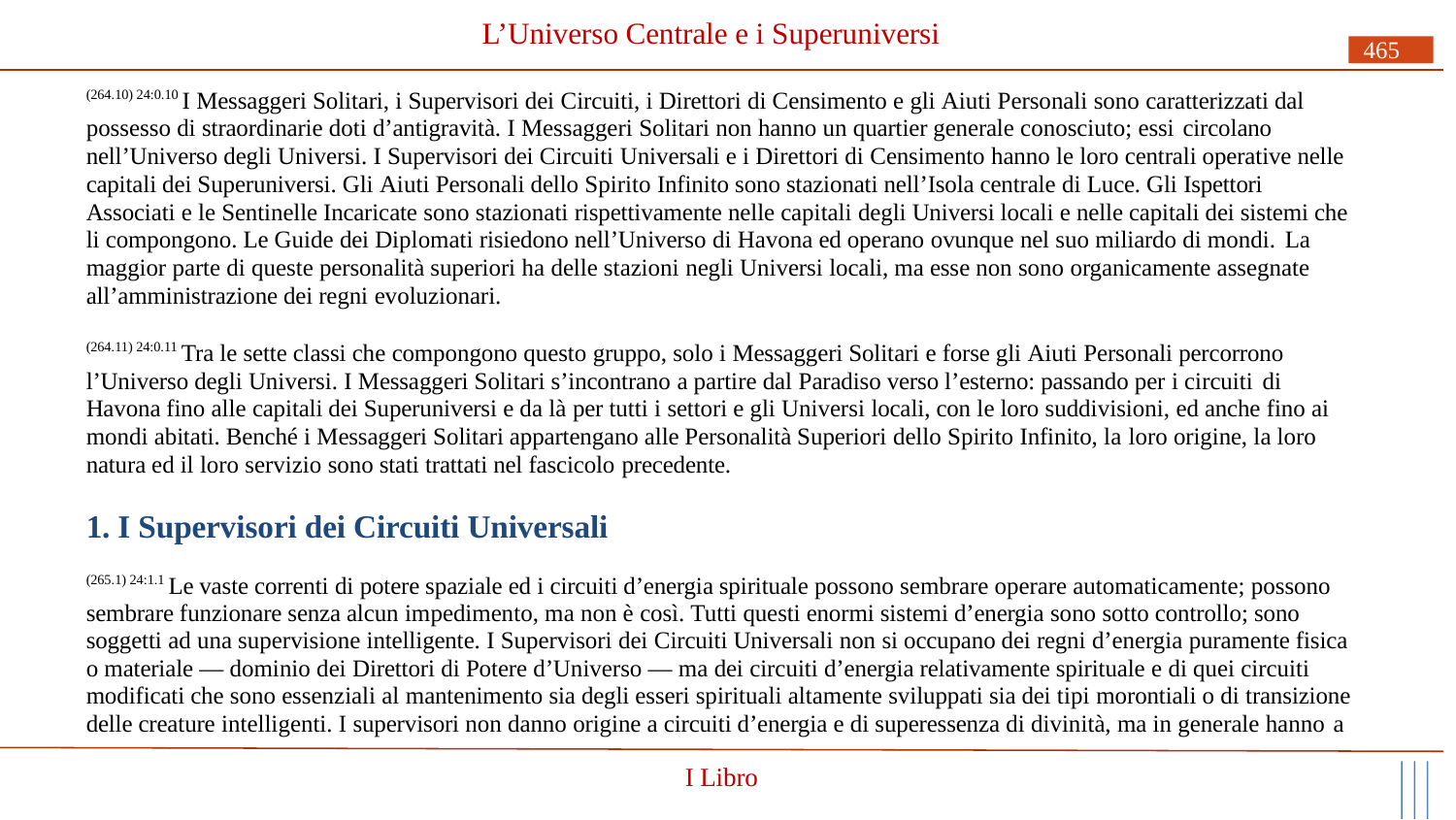

# L’Universo Centrale e i Superuniversi
465

(264.10) 24:0.10 I Messaggeri Solitari, i Supervisori dei Circuiti, i Direttori di Censimento e gli Aiuti Personali sono caratterizzati dal  possesso di straordinarie doti d’antigravità. I Messaggeri Solitari non hanno un quartier generale conosciuto; essi circolano
nell’Universo degli Universi. I Supervisori dei Circuiti Universali e i Direttori di Censimento hanno le loro centrali operative nelle  capitali dei Superuniversi. Gli Aiuti Personali dello Spirito Infinito sono stazionati nell’Isola centrale di Luce. Gli Ispettori  Associati e le Sentinelle Incaricate sono stazionati rispettivamente nelle capitali degli Universi locali e nelle capitali dei sistemi che  li compongono. Le Guide dei Diplomati risiedono nell’Universo di Havona ed operano ovunque nel suo miliardo di mondi. La
maggior parte di queste personalità superiori ha delle stazioni negli Universi locali, ma esse non sono organicamente assegnate  all’amministrazione dei regni evoluzionari.

(264.11) 24:0.11 Tra le sette classi che compongono questo gruppo, solo i Messaggeri Solitari e forse gli Aiuti Personali percorrono  l’Universo degli Universi. I Messaggeri Solitari s’incontrano a partire dal Paradiso verso l’esterno: passando per i circuiti di
Havona fino alle capitali dei Superuniversi e da là per tutti i settori e gli Universi locali, con le loro suddivisioni, ed anche fino ai  mondi abitati. Benché i Messaggeri Solitari appartengano alle Personalità Superiori dello Spirito Infinito, la loro origine, la loro  natura ed il loro servizio sono stati trattati nel fascicolo precedente.

1. I Supervisori dei Circuiti Universali
(265.1) 24:1.1 Le vaste correnti di potere spaziale ed i circuiti d’energia spirituale possono sembrare operare automaticamente; possono  sembrare funzionare senza alcun impedimento, ma non è così. Tutti questi enormi sistemi d’energia sono sotto controllo; sono  soggetti ad una supervisione intelligente. I Supervisori dei Circuiti Universali non si occupano dei regni d’energia puramente fisica  o materiale — dominio dei Direttori di Potere d’Universo — ma dei circuiti d’energia relativamente spirituale e di quei circuiti  modificati che sono essenziali al mantenimento sia degli esseri spirituali altamente sviluppati sia dei tipi morontiali o di transizione  delle creature intelligenti. I supervisori non danno origine a circuiti d’energia e di superessenza di divinità, ma in generale hanno a

I Libro